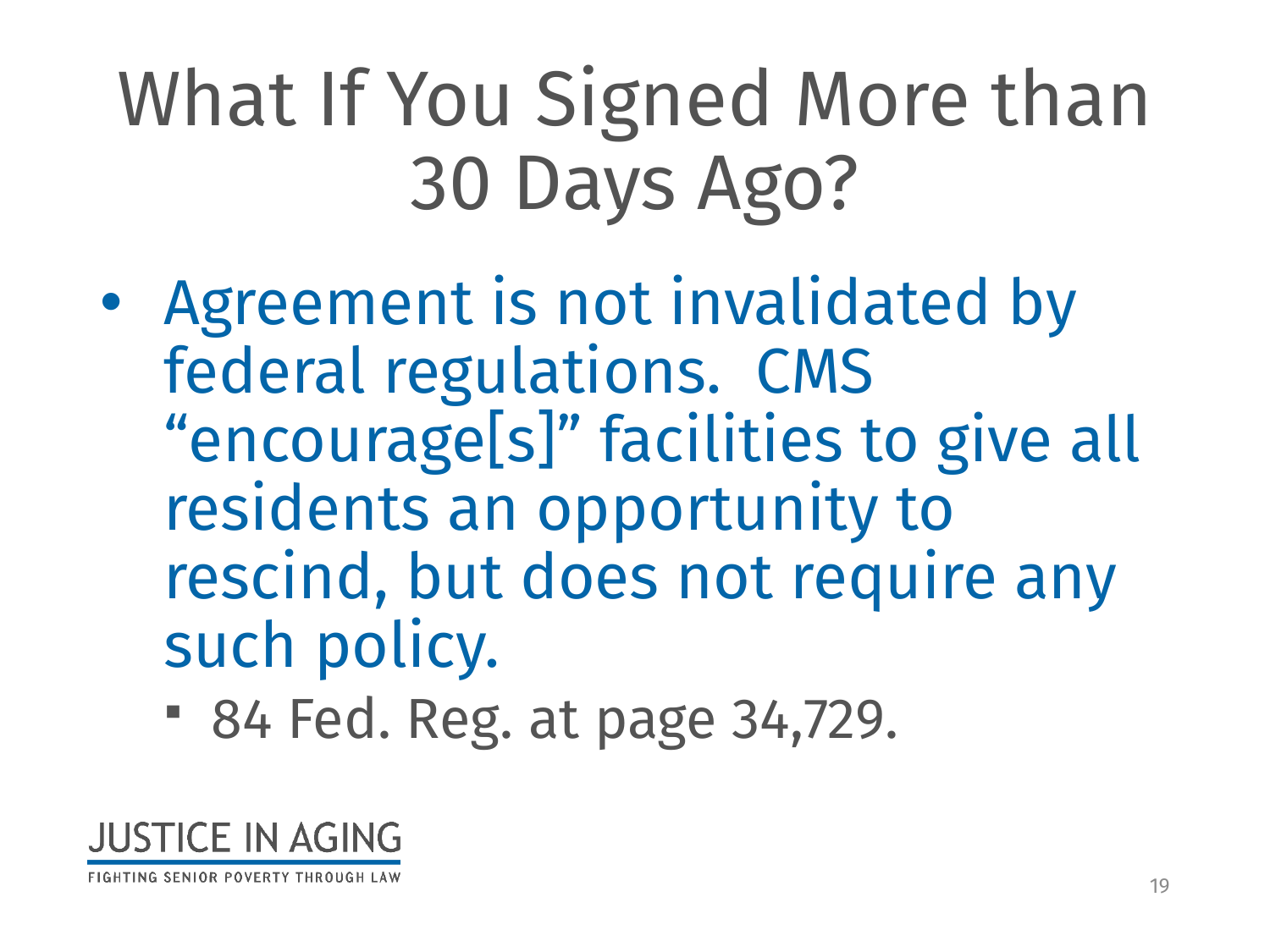

# What If You Signed More than 30 Days Ago?
Agreement is not invalidated by federal regulations.  CMS “encourage[s]” facilities to give all residents an opportunity to rescind, but does not require any such policy.
84 Fed. Reg. at page 34,729.
19